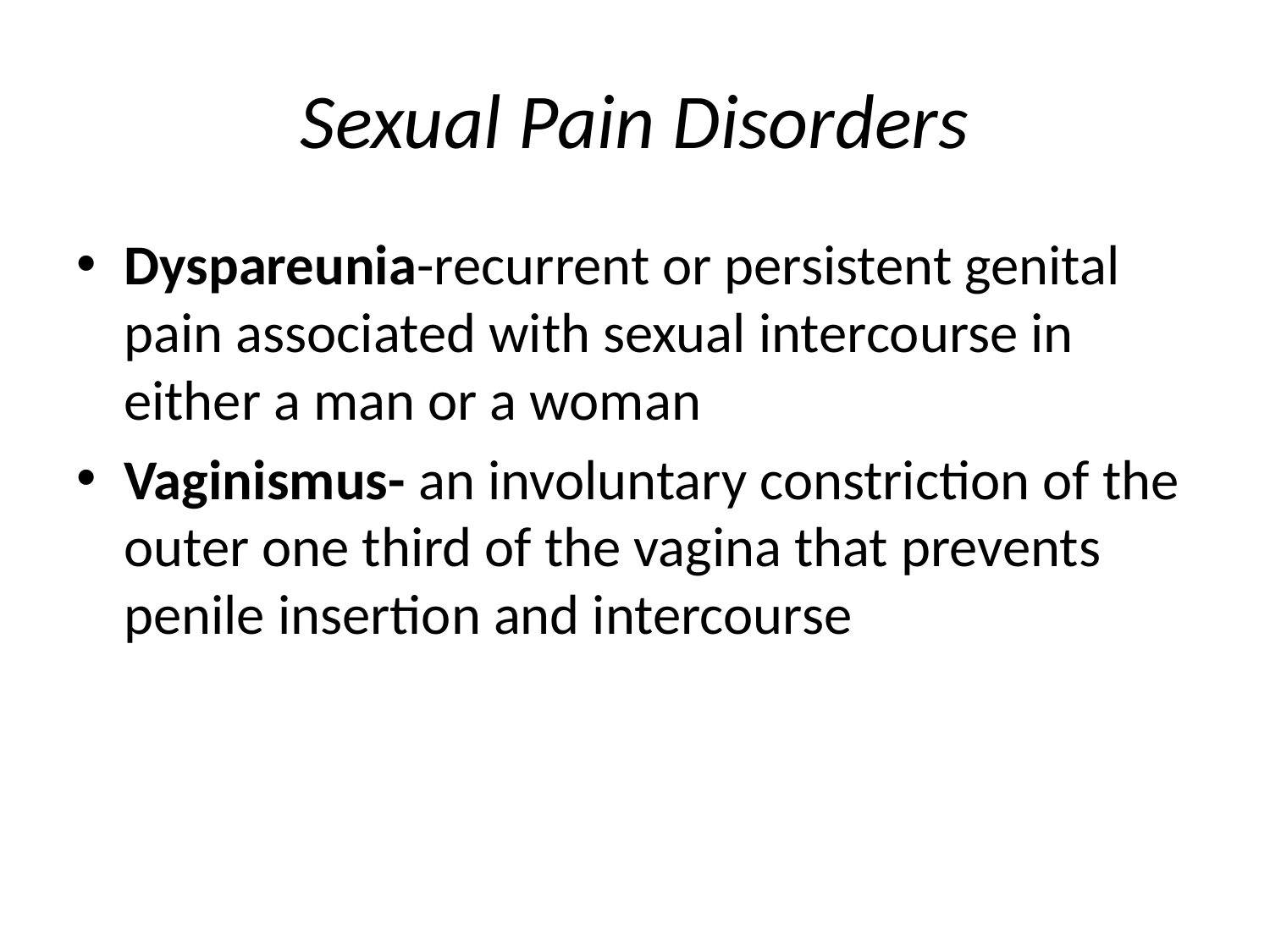

# Sexual Pain Disorders
Dyspareunia-recurrent or persistent genital pain associated with sexual intercourse in either a man or a woman
Vaginismus- an involuntary constriction of the outer one third of the vagina that prevents penile insertion and intercourse